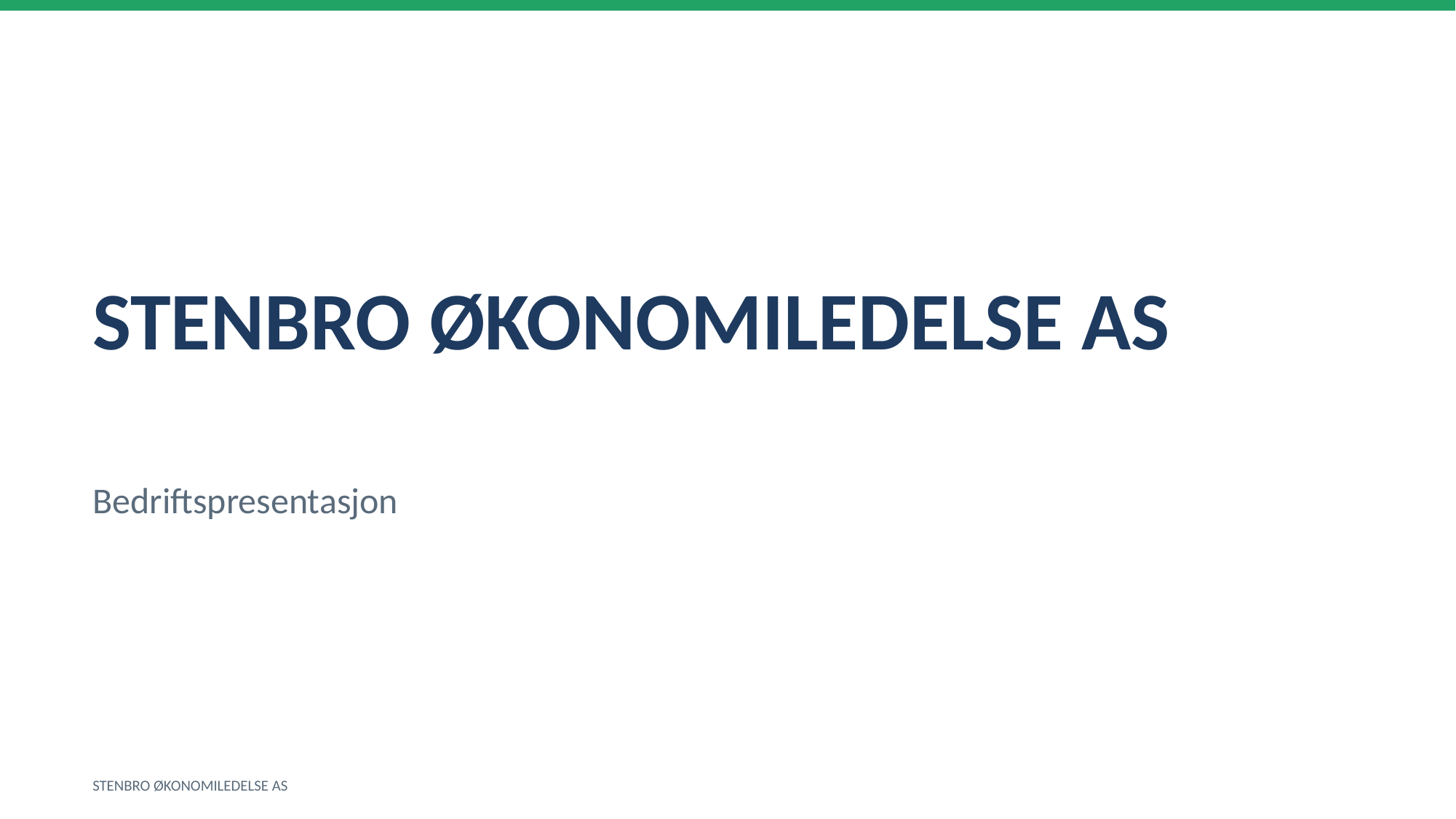

STENBRO ØKONOMILEDELSE AS
Bedriftspresentasjon
STENBRO ØKONOMILEDELSE AS